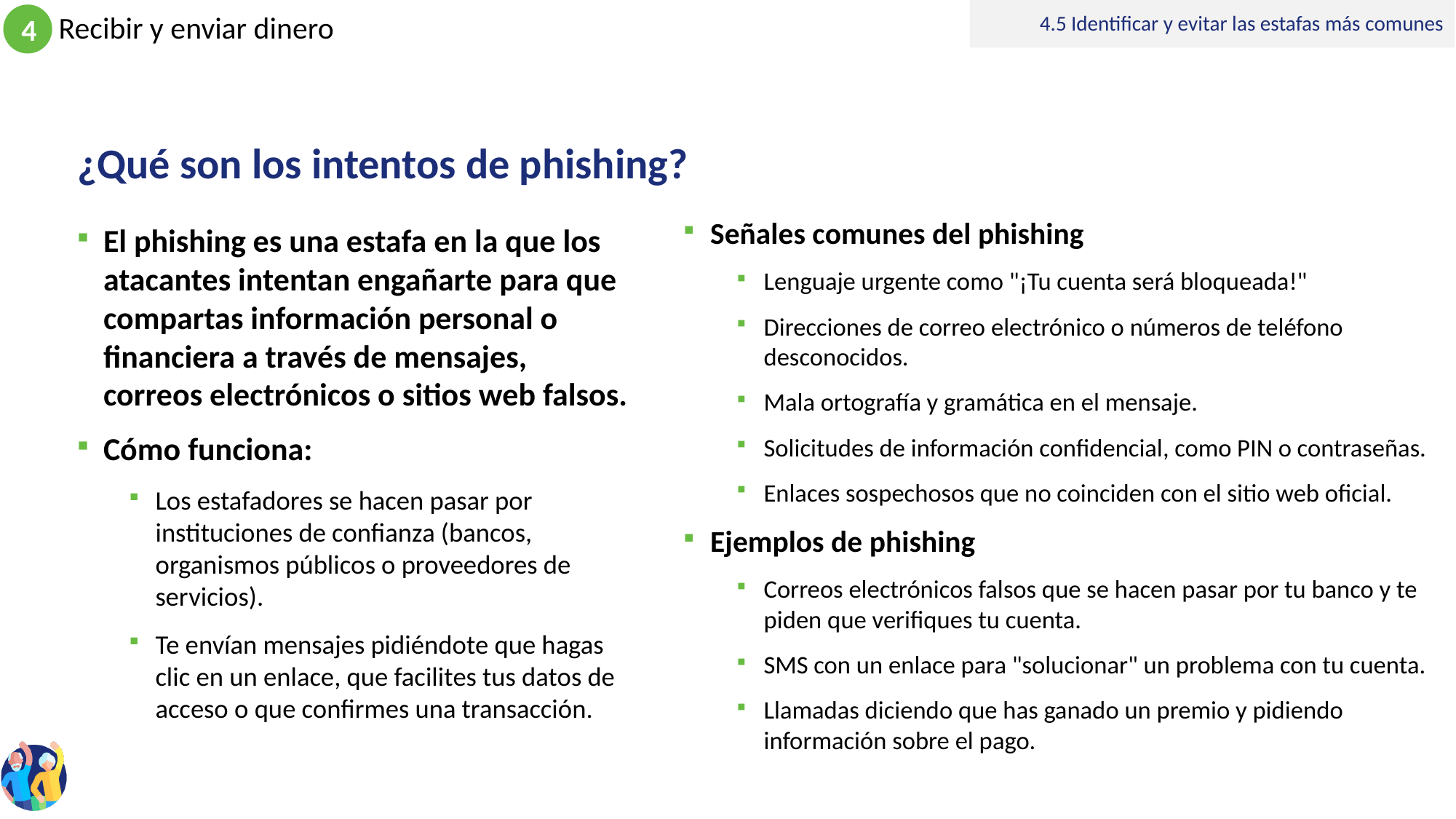

4.5 Identificar y evitar las estafas más comunes
# ¿Qué son los intentos de phishing?
Señales comunes del phishing
Lenguaje urgente como "¡Tu cuenta será bloqueada!"
Direcciones de correo electrónico o números de teléfono desconocidos.
Mala ortografía y gramática en el mensaje.
Solicitudes de información confidencial, como PIN o contraseñas.
Enlaces sospechosos que no coinciden con el sitio web oficial.
Ejemplos de phishing
Correos electrónicos falsos que se hacen pasar por tu banco y te piden que verifiques tu cuenta.
SMS con un enlace para "solucionar" un problema con tu cuenta.
Llamadas diciendo que has ganado un premio y pidiendo información sobre el pago.
El phishing es una estafa en la que los atacantes intentan engañarte para que compartas información personal o financiera a través de mensajes, correos electrónicos o sitios web falsos.
Cómo funciona:
Los estafadores se hacen pasar por instituciones de confianza (bancos, organismos públicos o proveedores de servicios).
Te envían mensajes pidiéndote que hagas clic en un enlace, que facilites tus datos de acceso o que confirmes una transacción.